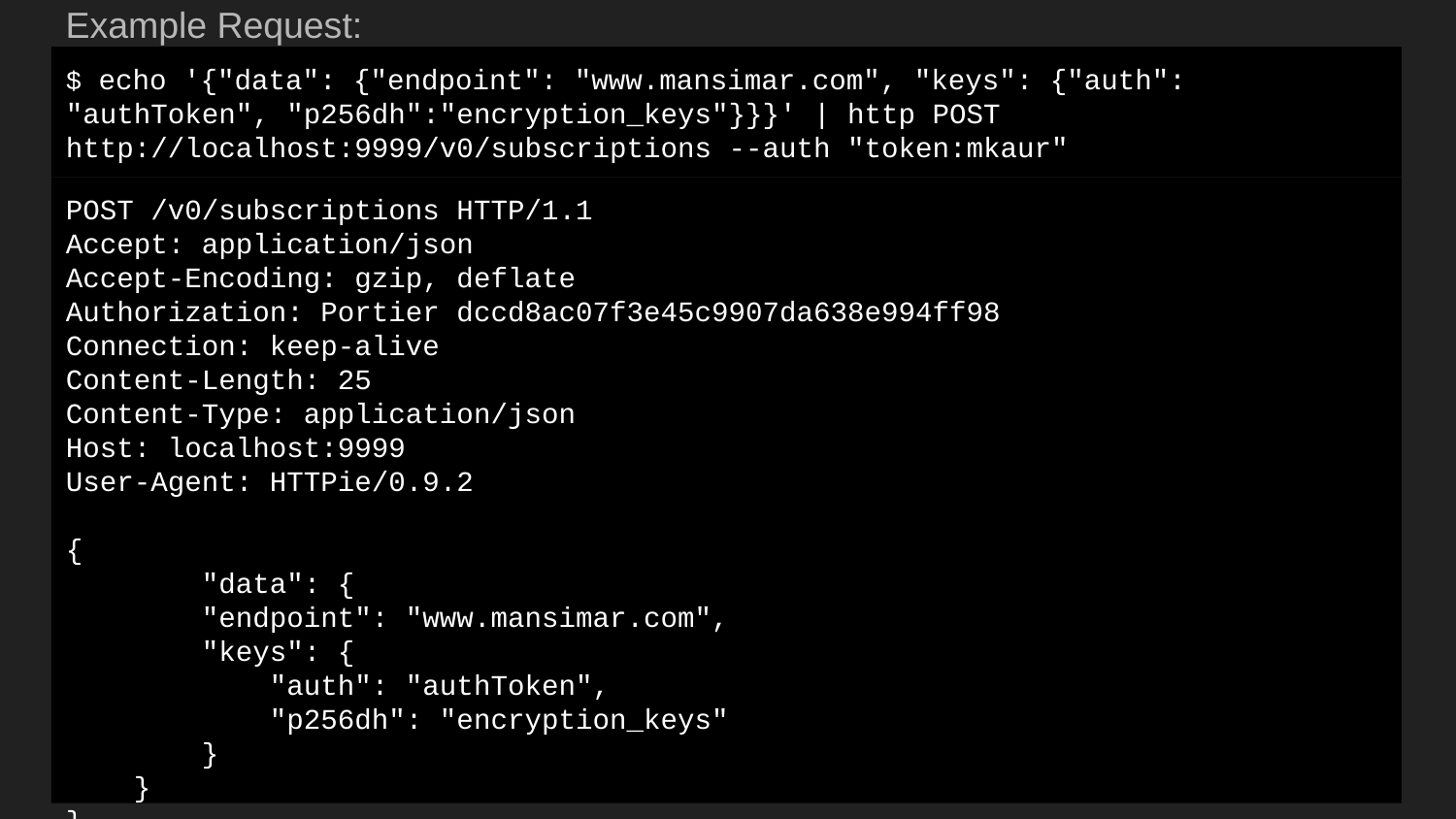

Example Request:
$ echo '{"data": {"endpoint": "www.mansimar.com", "keys": {"auth": "authToken", "p256dh":"encryption_keys"}}}' | http POST http://localhost:9999/v0/subscriptions --auth "token:mkaur"
POST /v0/subscriptions HTTP/1.1
Accept: application/json
Accept-Encoding: gzip, deflate
Authorization: Portier dccd8ac07f3e45c9907da638e994ff98
Connection: keep-alive
Content-Length: 25
Content-Type: application/json
Host: localhost:9999
User-Agent: HTTPie/0.9.2
{
        "data": {
        "endpoint": "www.mansimar.com",
        "keys": {
            "auth": "authToken",
            "p256dh": "encryption_keys"
        }
    }
}